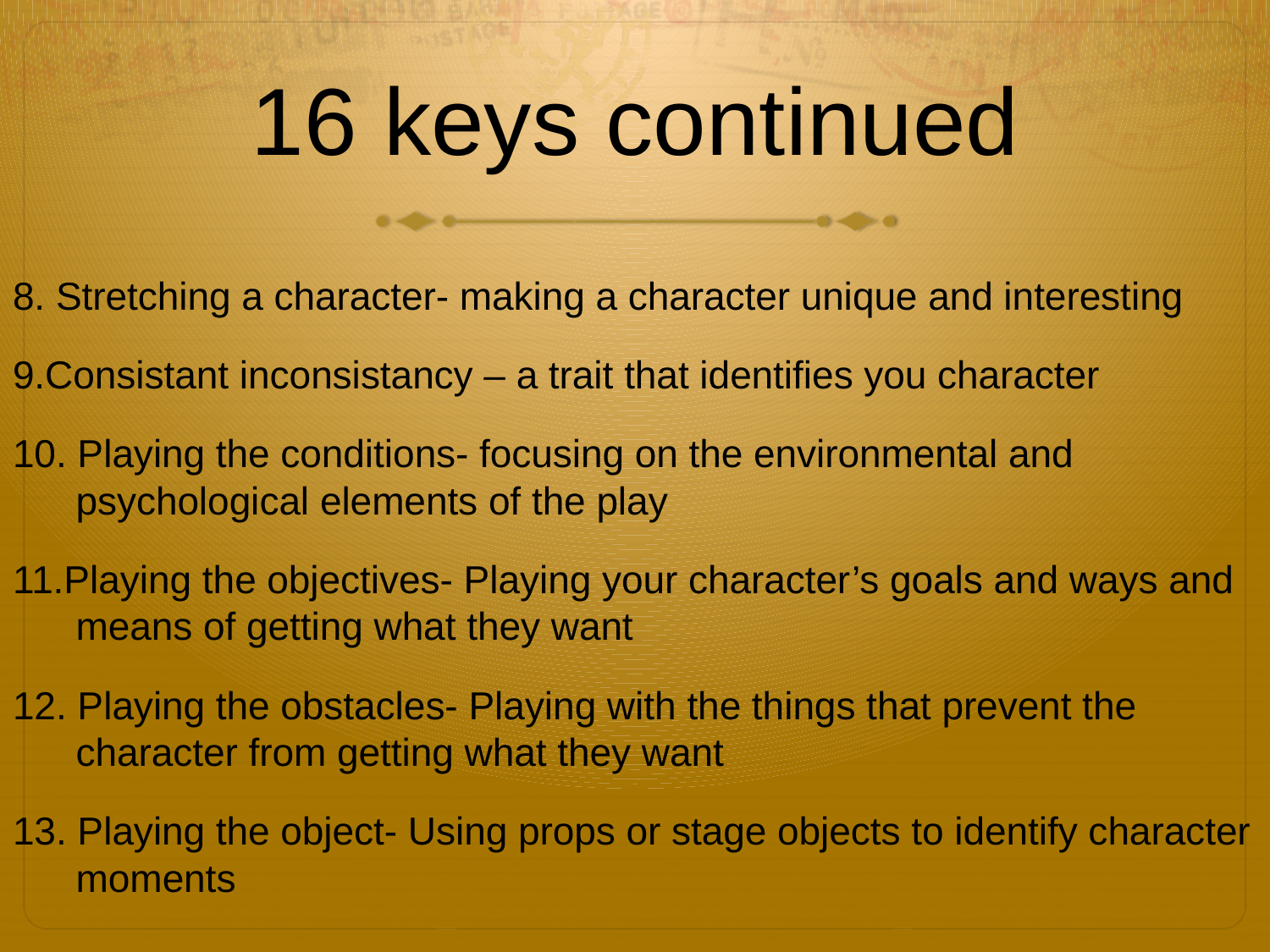

# 16 keys continued
8. Stretching a character- making a character unique and interesting
9.Consistant inconsistancy – a trait that identifies you character
10. Playing the conditions- focusing on the environmental and psychological elements of the play
11.Playing the objectives- Playing your character’s goals and ways and means of getting what they want
12. Playing the obstacles- Playing with the things that prevent the character from getting what they want
13. Playing the object- Using props or stage objects to identify character moments